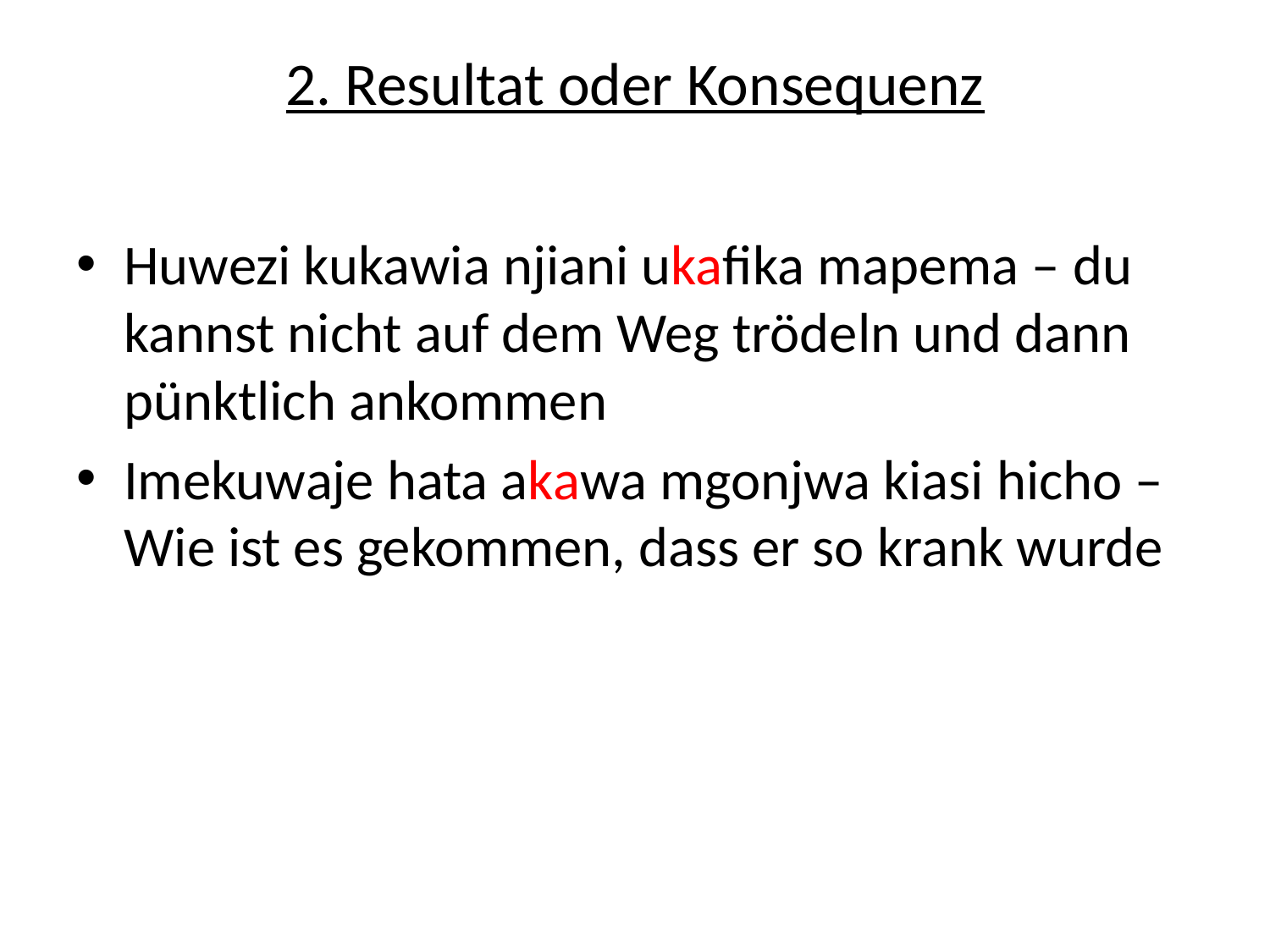

# 2. Resultat oder Konsequenz
Huwezi kukawia njiani ukafika mapema – du kannst nicht auf dem Weg trödeln und dann pünktlich ankommen
Imekuwaje hata akawa mgonjwa kiasi hicho – Wie ist es gekommen, dass er so krank wurde